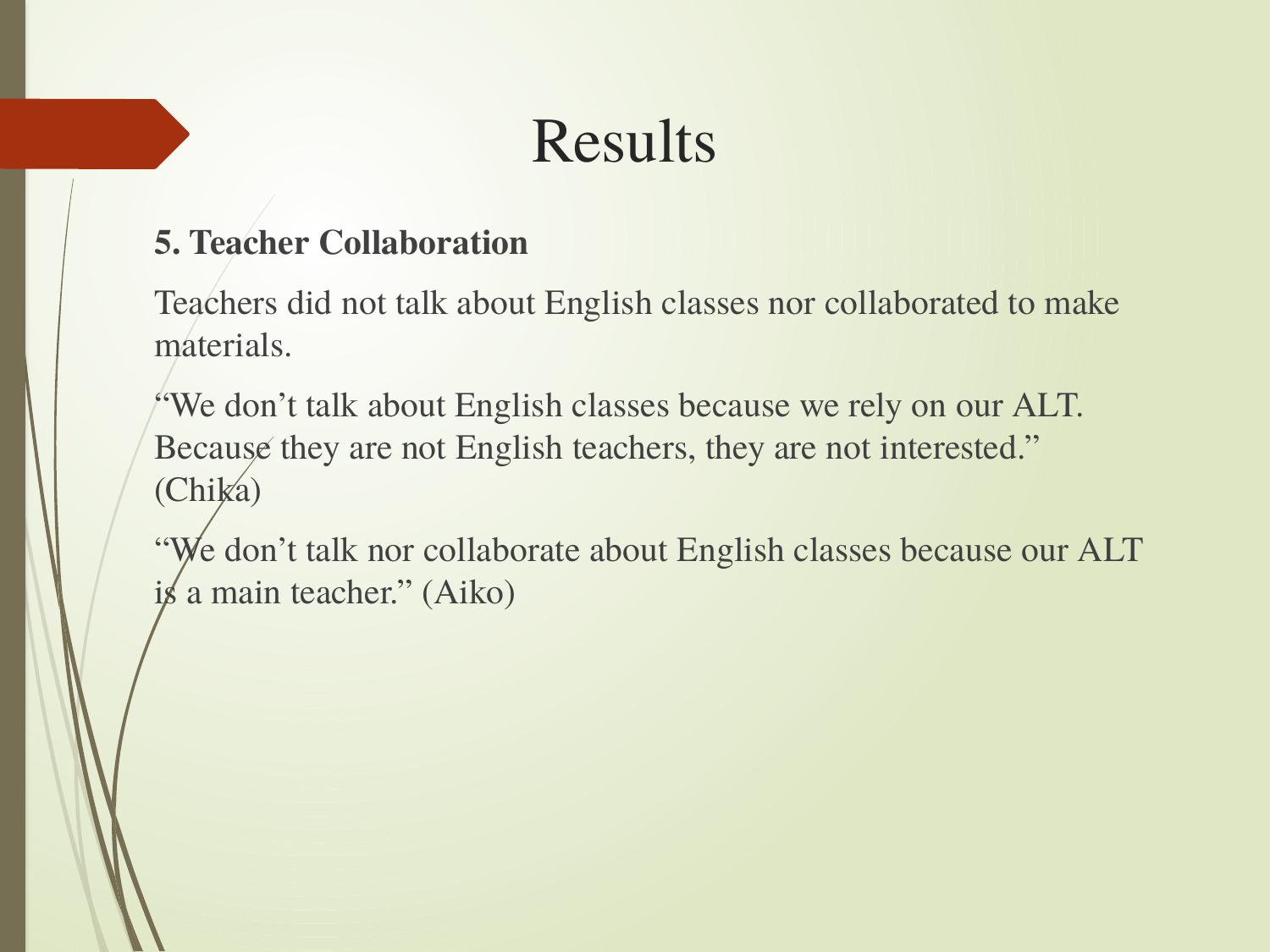

# Results
5. Teacher Collaboration
Teachers did not talk about English classes nor collaborated to make materials.
“We don’t talk about English classes because we rely on our ALT. Because they are not English teachers, they are not interested.” (Chika)
“We don’t talk nor collaborate about English classes because our ALT is a main teacher.” (Aiko)